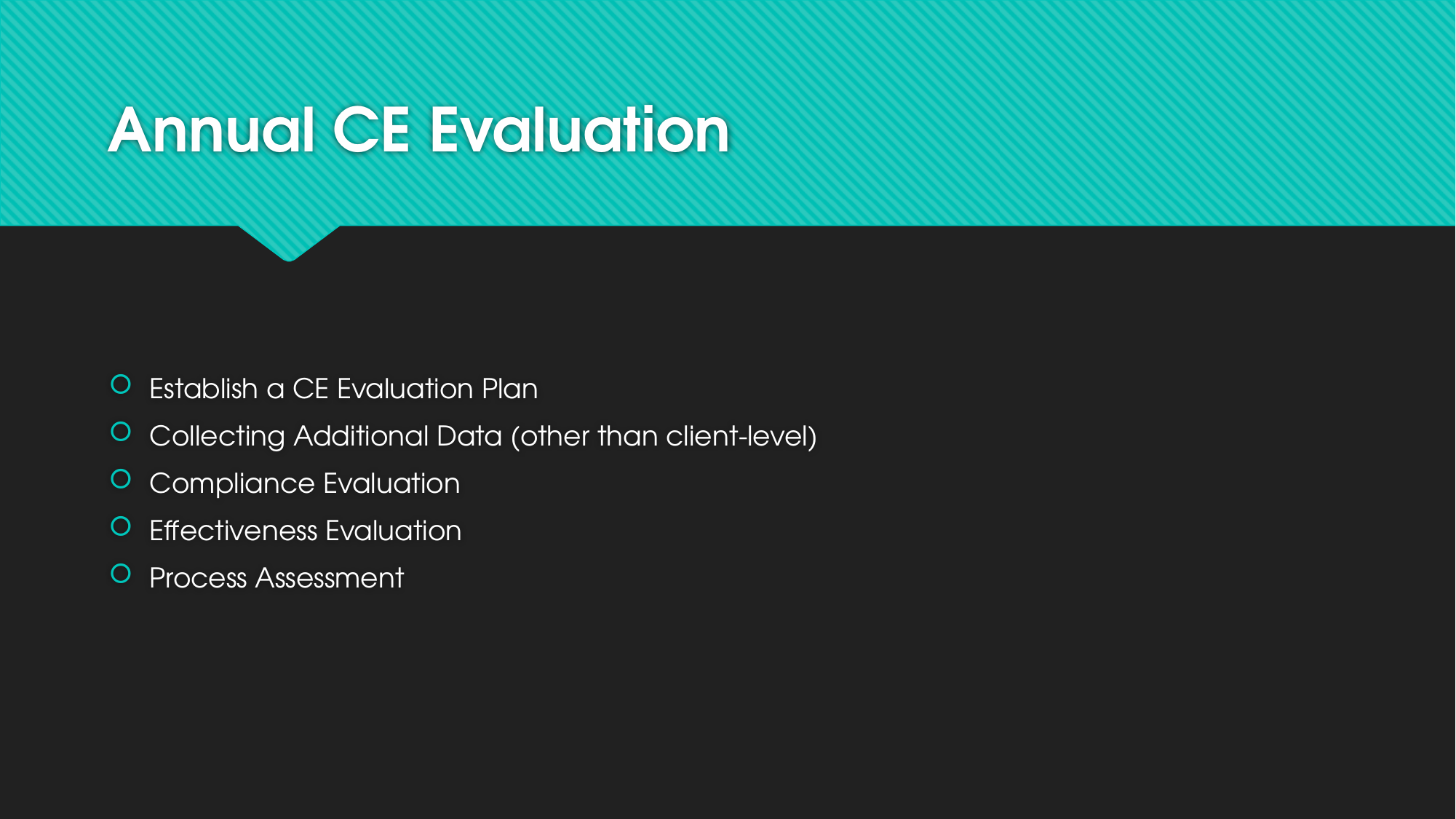

# Annual CE Evaluation
Establish a CE Evaluation Plan
Collecting Additional Data (other than client-level)
Compliance Evaluation
Effectiveness Evaluation
Process Assessment